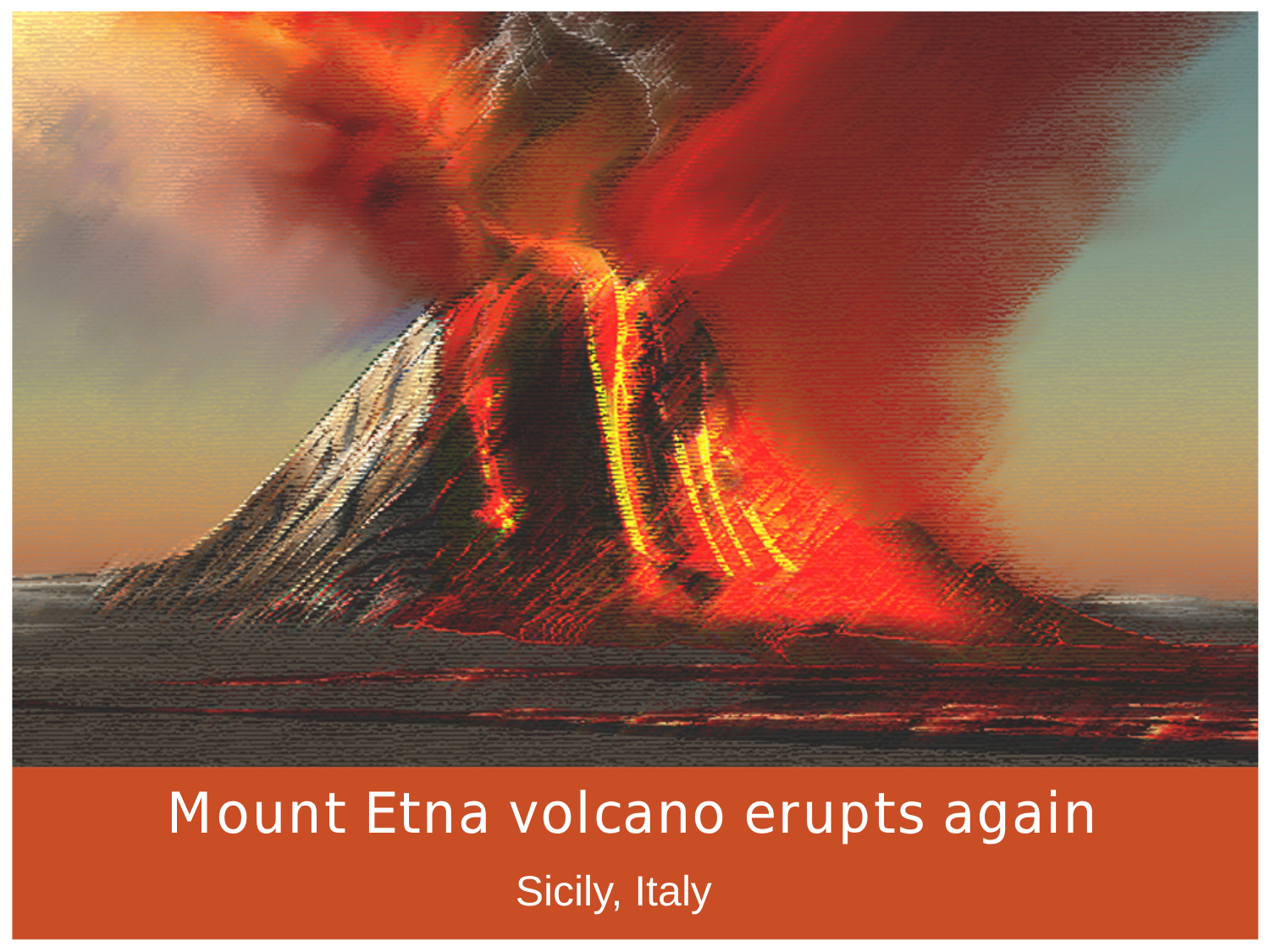

# Mount Etna volcano erupts again
Sicily, Italy